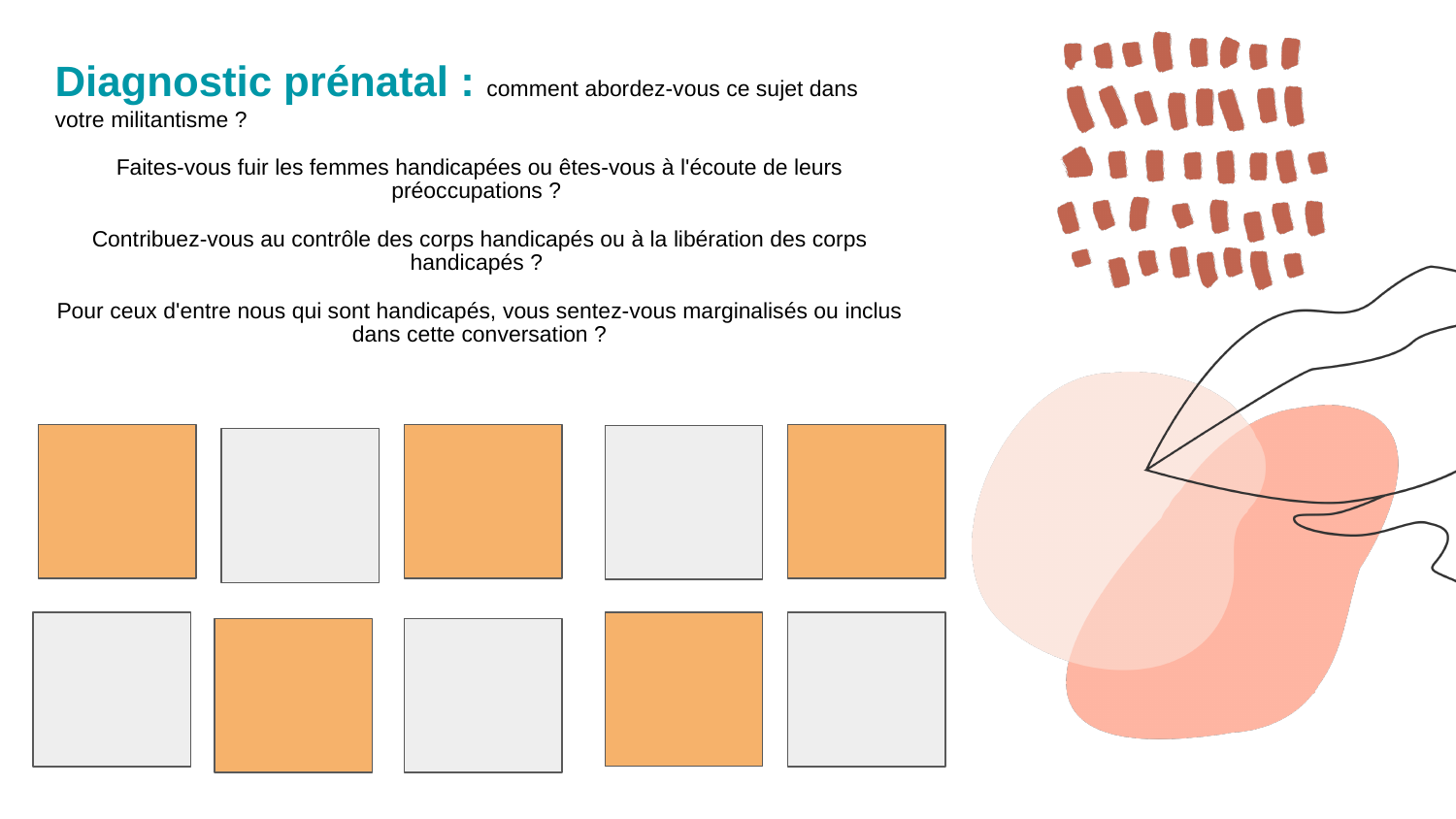

Diagnostic prénatal : comment abordez-vous ce sujet dans votre militantisme ?

Faites-vous fuir les femmes handicapées ou êtes-vous à l'écoute de leurs préoccupations ?

Contribuez-vous au contrôle des corps handicapés ou à la libération des corps handicapés ?

Pour ceux d'entre nous qui sont handicapés, vous sentez-vous marginalisés ou inclus dans cette conversation ?